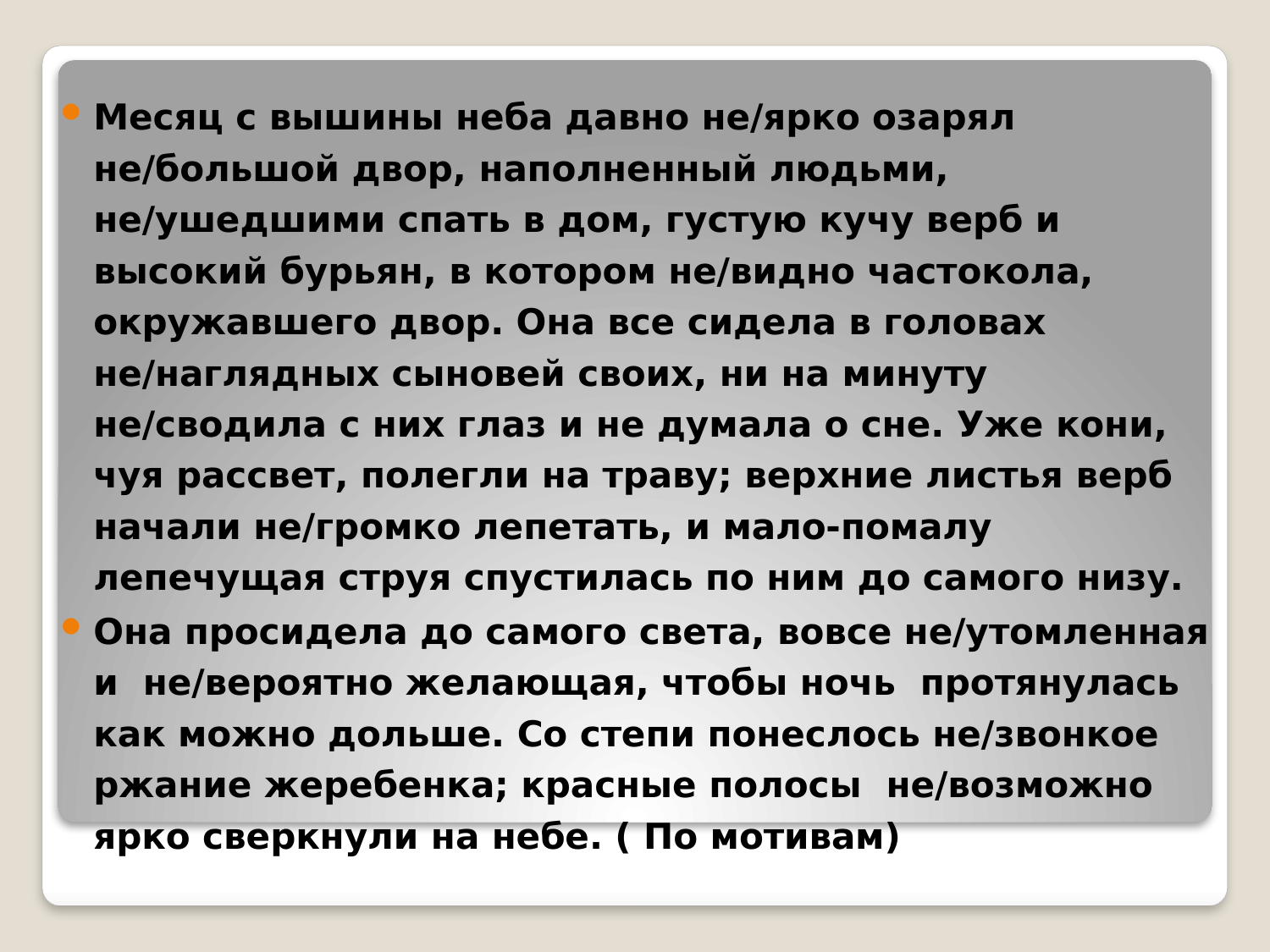

Месяц с вышины неба давно не/ярко озарял не/большой двор, наполненный людьми, не/ушедшими спать в дом, густую кучу верб и высокий бурьян, в котором не/видно частокола, окружавшего двор. Она все сидела в головах не/наглядных сыновей своих, ни на минуту не/сводила с них глаз и не думала о сне. Уже кони, чуя рассвет, полегли на траву; верхние листья верб начали не/громко лепетать, и мало-помалу лепечущая струя спустилась по ним до самого низу.
Она просидела до самого света, вовсе не/утомленная и  не/вероятно желающая, чтобы ночь  протянулась как можно дольше. Со степи понеслось не/звонкое ржание жеребенка; красные полосы  не/возможно ярко сверкнули на небе. ( По мотивам)

#